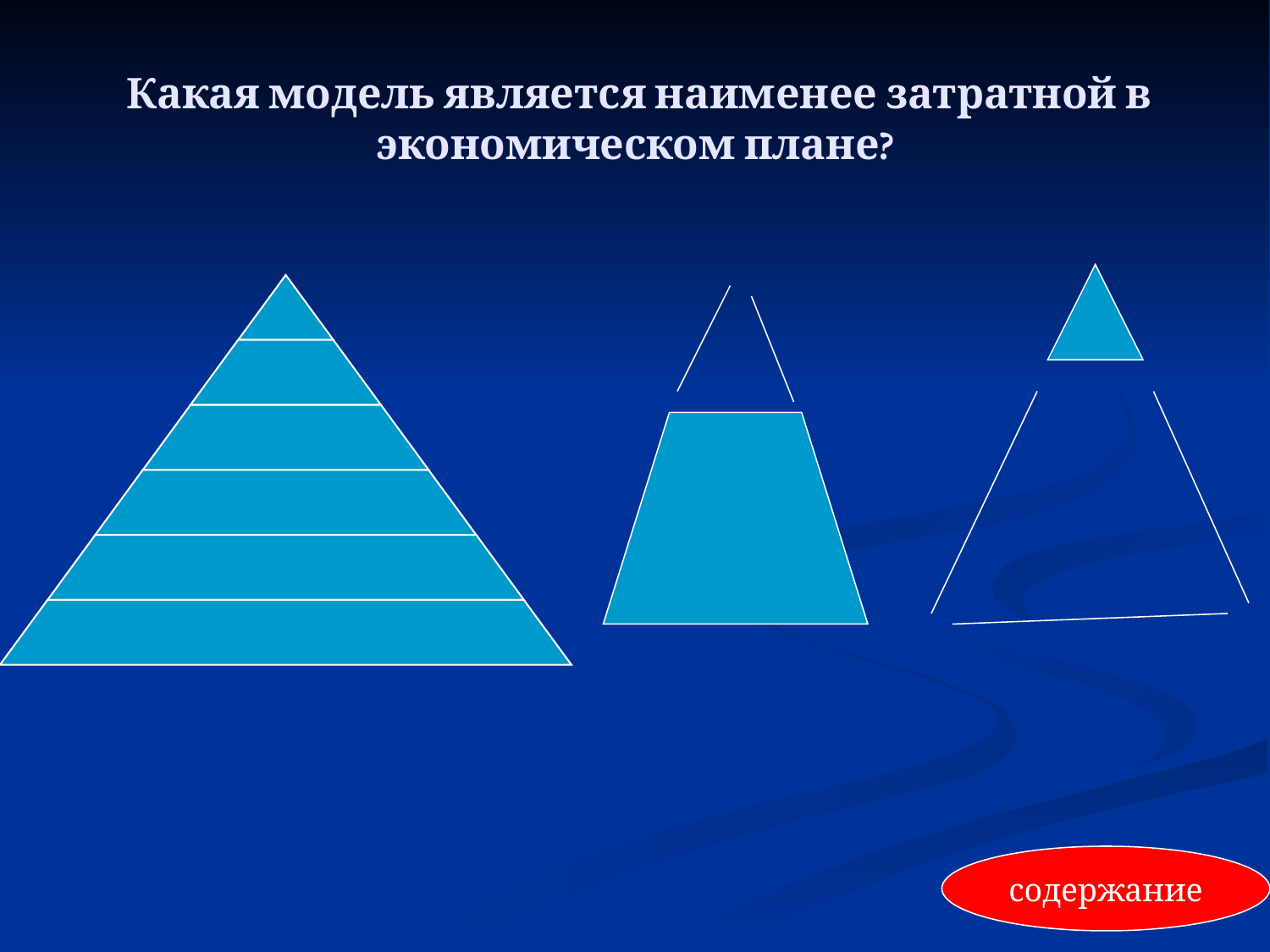

# Какая модель является наименее затратной в экономическом плане?

содержание